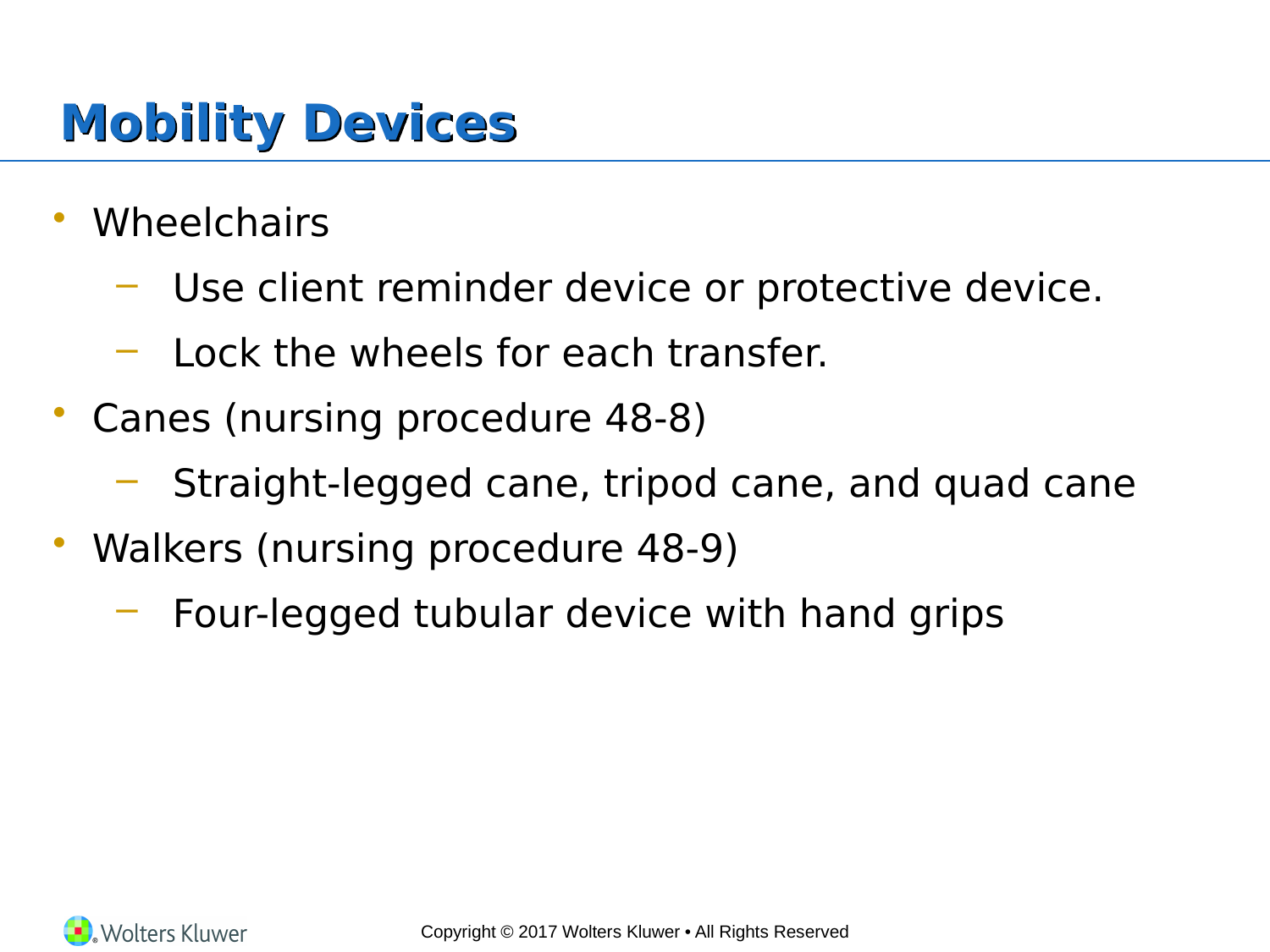

# Mobility Devices
Wheelchairs
Use client reminder device or protective device.
Lock the wheels for each transfer.
Canes (nursing procedure 48-8)
Straight-legged cane, tripod cane, and quad cane
Walkers (nursing procedure 48-9)
Four-legged tubular device with hand grips